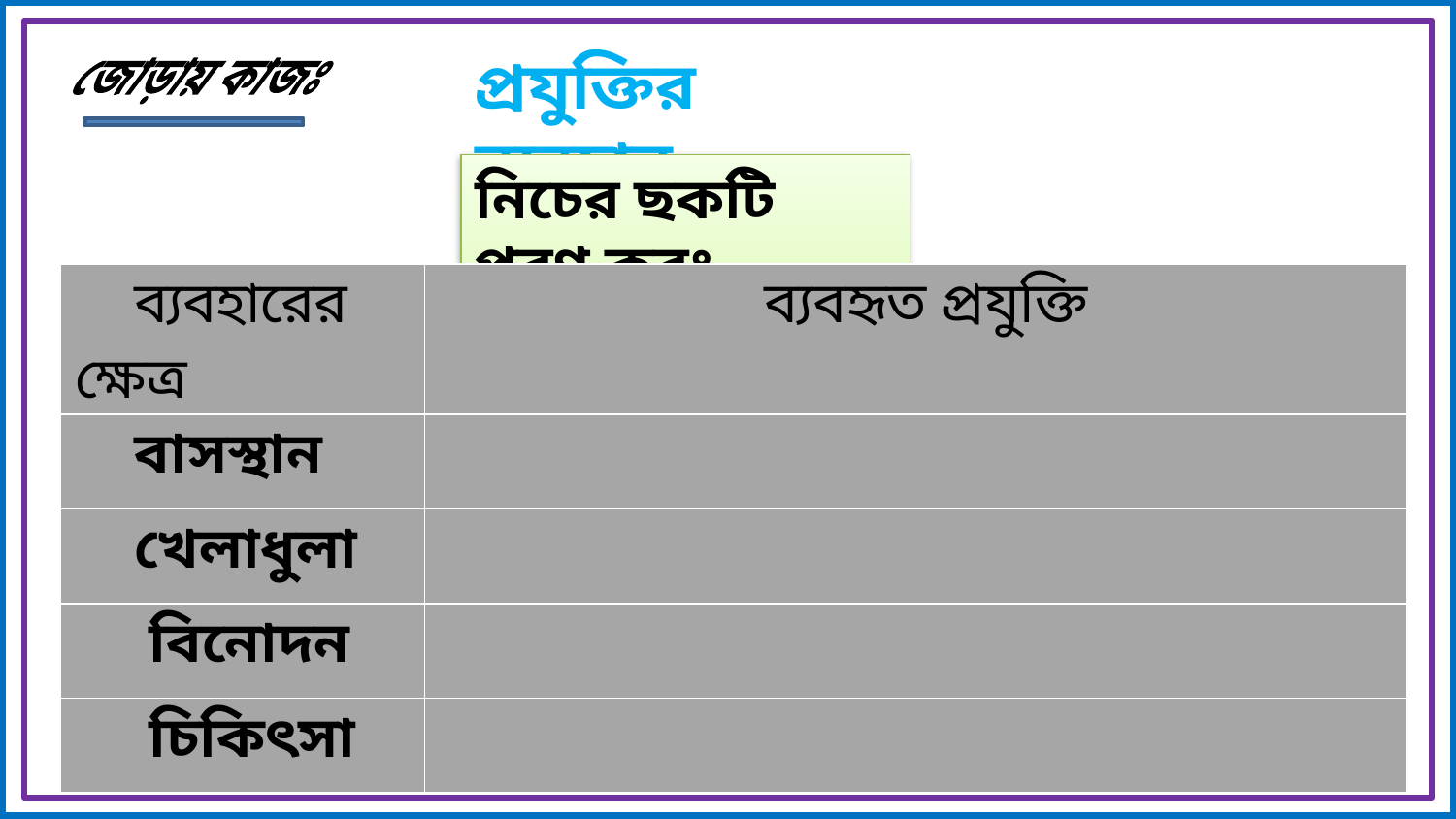

প্রযুক্তির ব্যবহার
জোড়ায় কাজঃ

নিচের ছকটি পূরণ করঃ
| ব্যবহারের ক্ষেত্র | ব্যবহৃত প্রযুক্তি |
| --- | --- |
| বাসস্থান |  |
| খেলাধুলা |  |
| বিনোদন |  |
| চিকিৎসা |  |